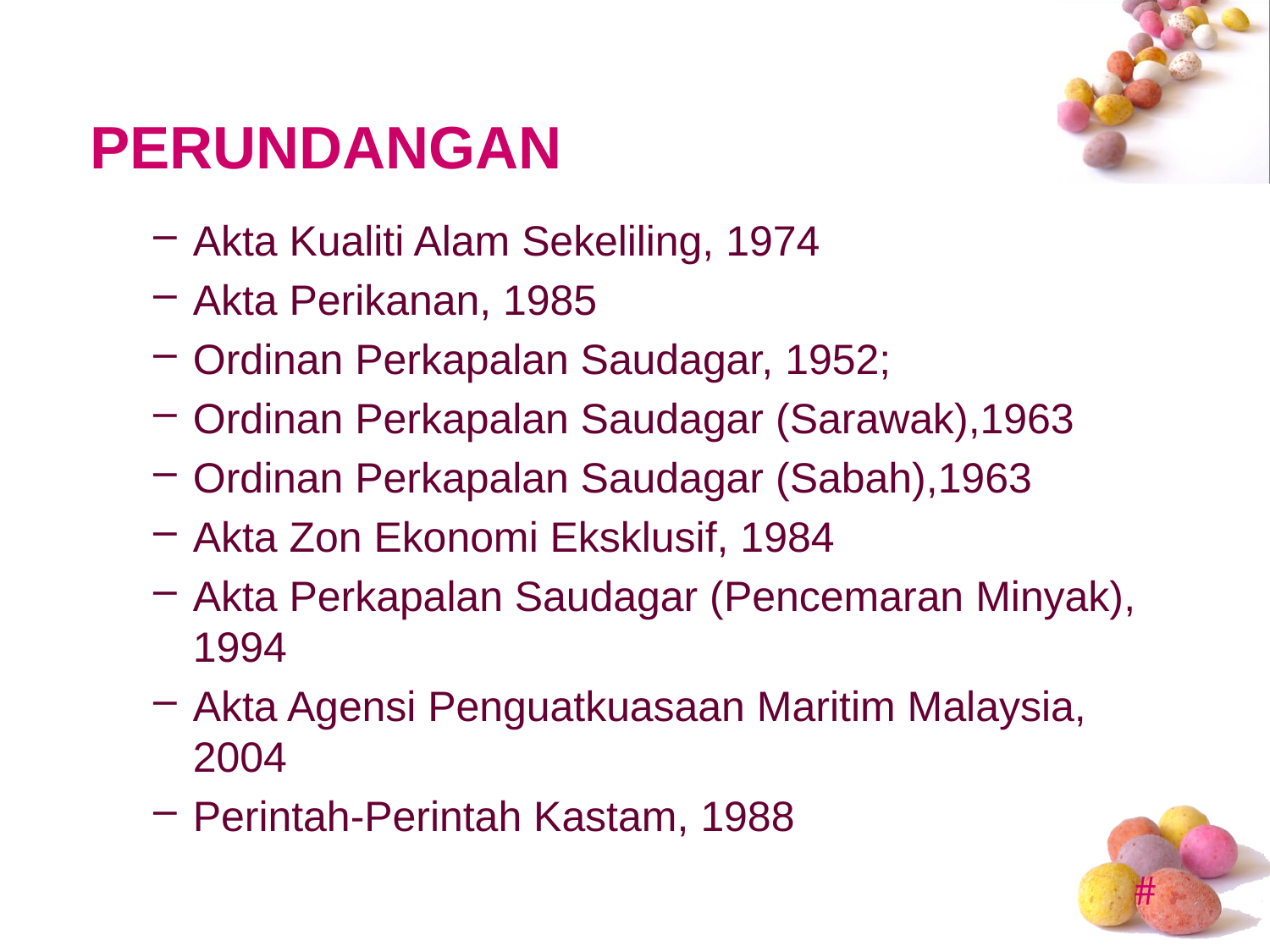

# PERUNDANGAN
Akta Kualiti Alam Sekeliling, 1974
Akta Perikanan, 1985
Ordinan Perkapalan Saudagar, 1952;
Ordinan Perkapalan Saudagar (Sarawak),1963
Ordinan Perkapalan Saudagar (Sabah),1963
Akta Zon Ekonomi Eksklusif, 1984
Akta Perkapalan Saudagar (Pencemaran Minyak), 1994
Akta Agensi Penguatkuasaan Maritim Malaysia, 2004
Perintah-Perintah Kastam, 1988